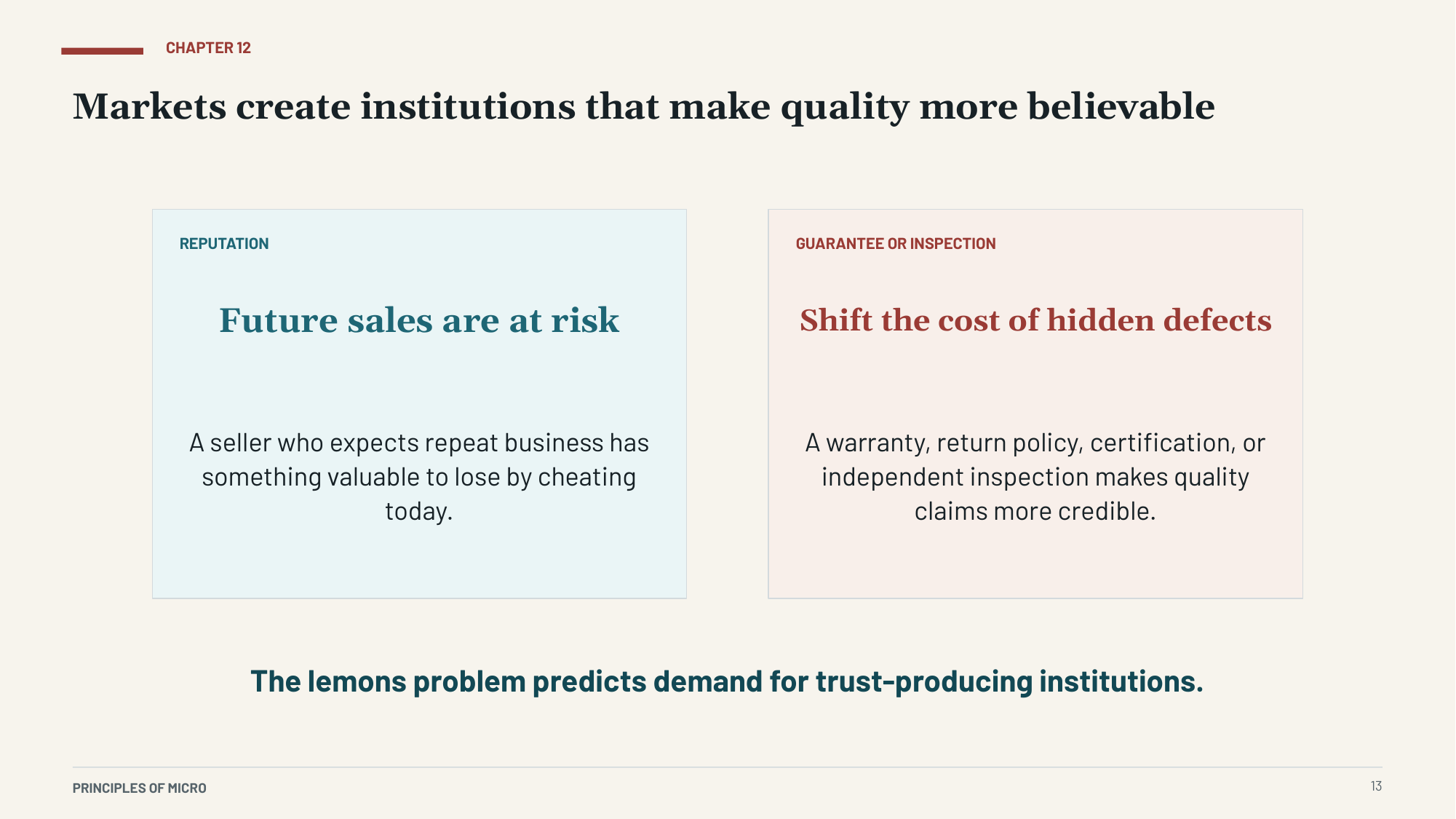

CHAPTER 12

Markets create institutions that make quality more believable

REPUTATION
GUARANTEE OR INSPECTION
Future sales are at risk
Shift the cost of hidden defects
A seller who expects repeat business has something valuable to lose by cheating today.
A warranty, return policy, certification, or independent inspection makes quality claims more credible.
The lemons problem predicts demand for trust-producing institutions.

13
PRINCIPLES OF MICRO